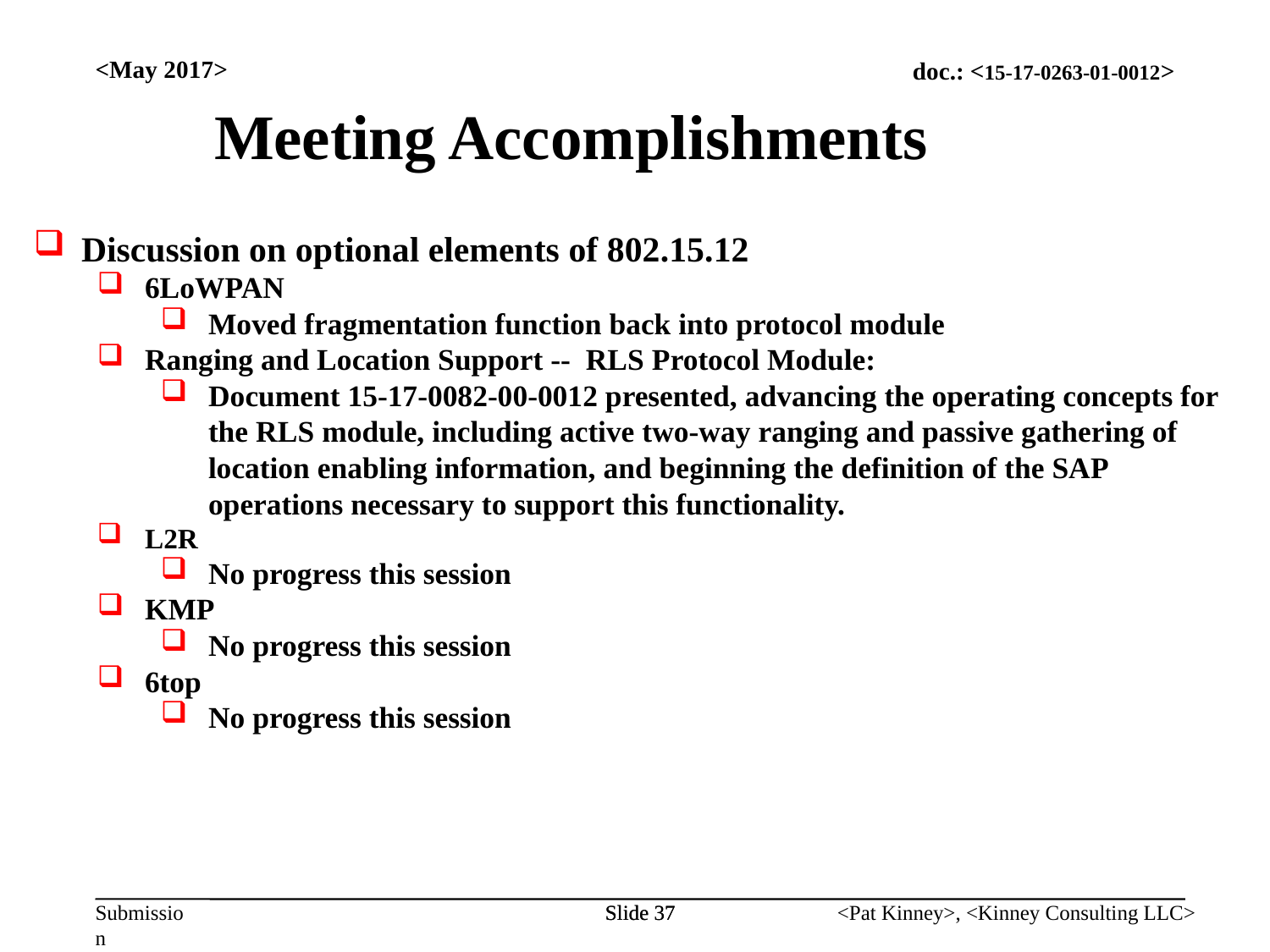

<May 2017>
Meeting Accomplishments
Discussion on optional elements of 802.15.12
6LoWPAN
Moved fragmentation function back into protocol module
Ranging and Location Support --  RLS Protocol Module:
Document 15-17-0082-00-0012 presented, advancing the operating concepts for the RLS module, including active two-way ranging and passive gathering of location enabling information, and beginning the definition of the SAP operations necessary to support this functionality.
L2R
No progress this session
KMP
No progress this session
6top
No progress this session
Slide 37
Slide 37
<Pat Kinney>, <Kinney Consulting LLC>